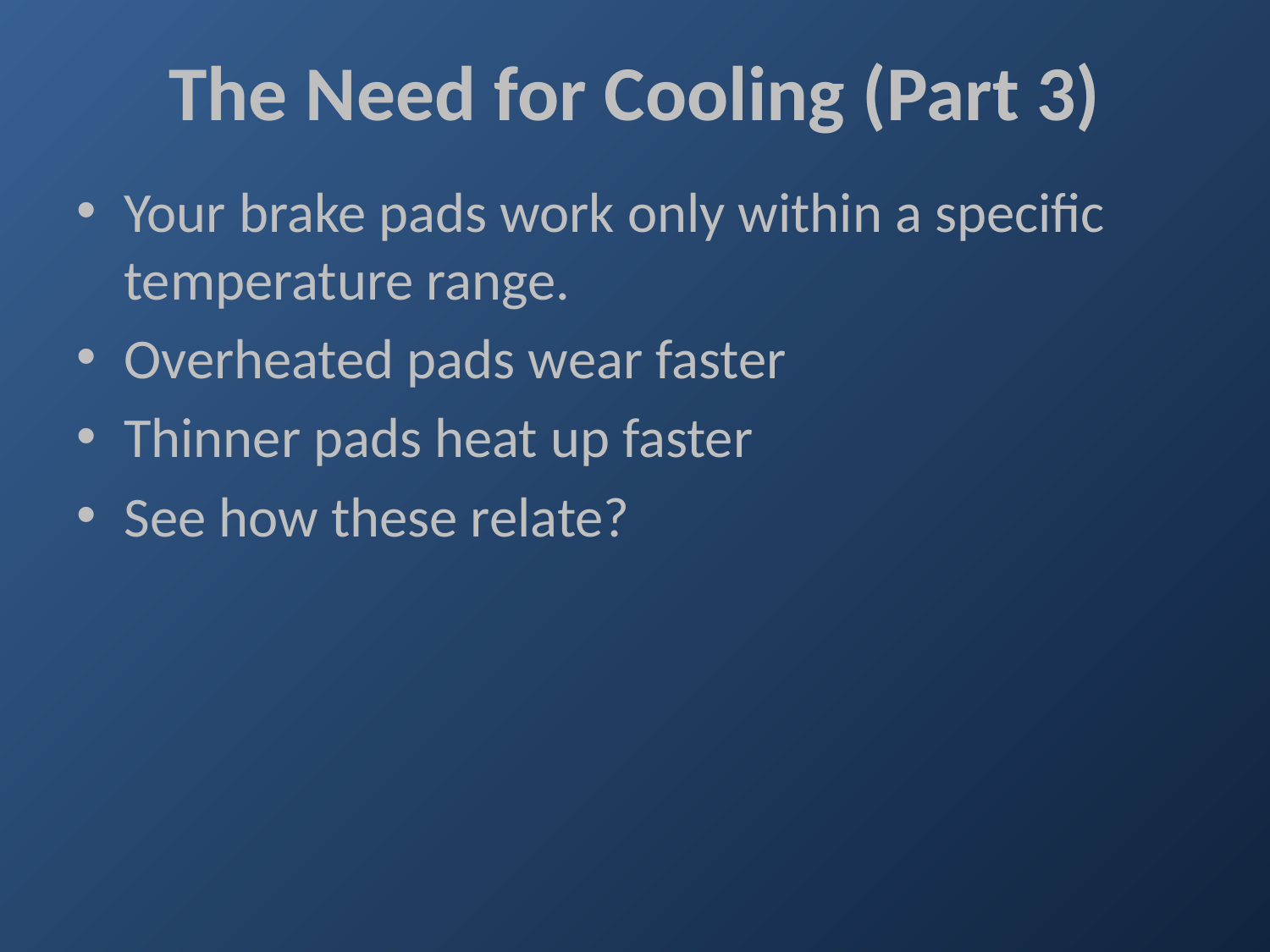

# The Need for Cooling (Part 3)
Your brake pads work only within a specific temperature range.
Overheated pads wear faster
Thinner pads heat up faster
See how these relate?